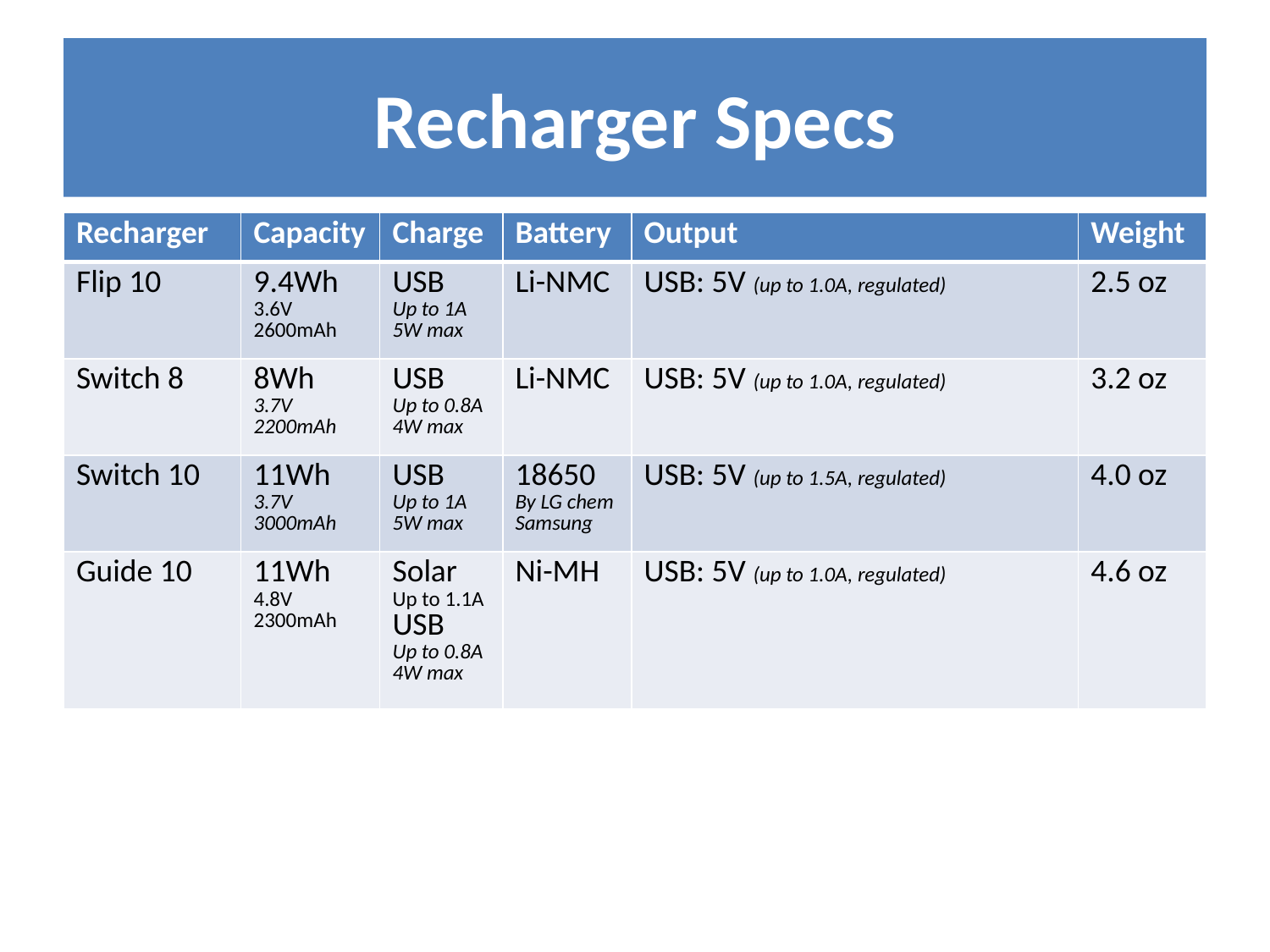

# Recharger Specs
| Recharger | Capacity | Charge | Battery | Output | Weight |
| --- | --- | --- | --- | --- | --- |
| Flip 10 | 9.4Wh 3.6V 2600mAh | USB Up to 1A 5W max | Li-NMC | USB: 5V (up to 1.0A, regulated) | 2.5 oz |
| Switch 8 | 8Wh 3.7V 2200mAh | USB Up to 0.8A 4W max | Li-NMC | USB: 5V (up to 1.0A, regulated) | 3.2 oz |
| Switch 10 | 11Wh 3.7V 3000mAh | USB Up to 1A 5W max | 18650 By LG chem Samsung | USB: 5V (up to 1.5A, regulated) | 4.0 oz |
| Guide 10 | 11Wh 4.8V 2300mAh | Solar Up to 1.1A USB Up to 0.8A 4W max | Ni-MH | USB: 5V (up to 1.0A, regulated) | 4.6 oz |